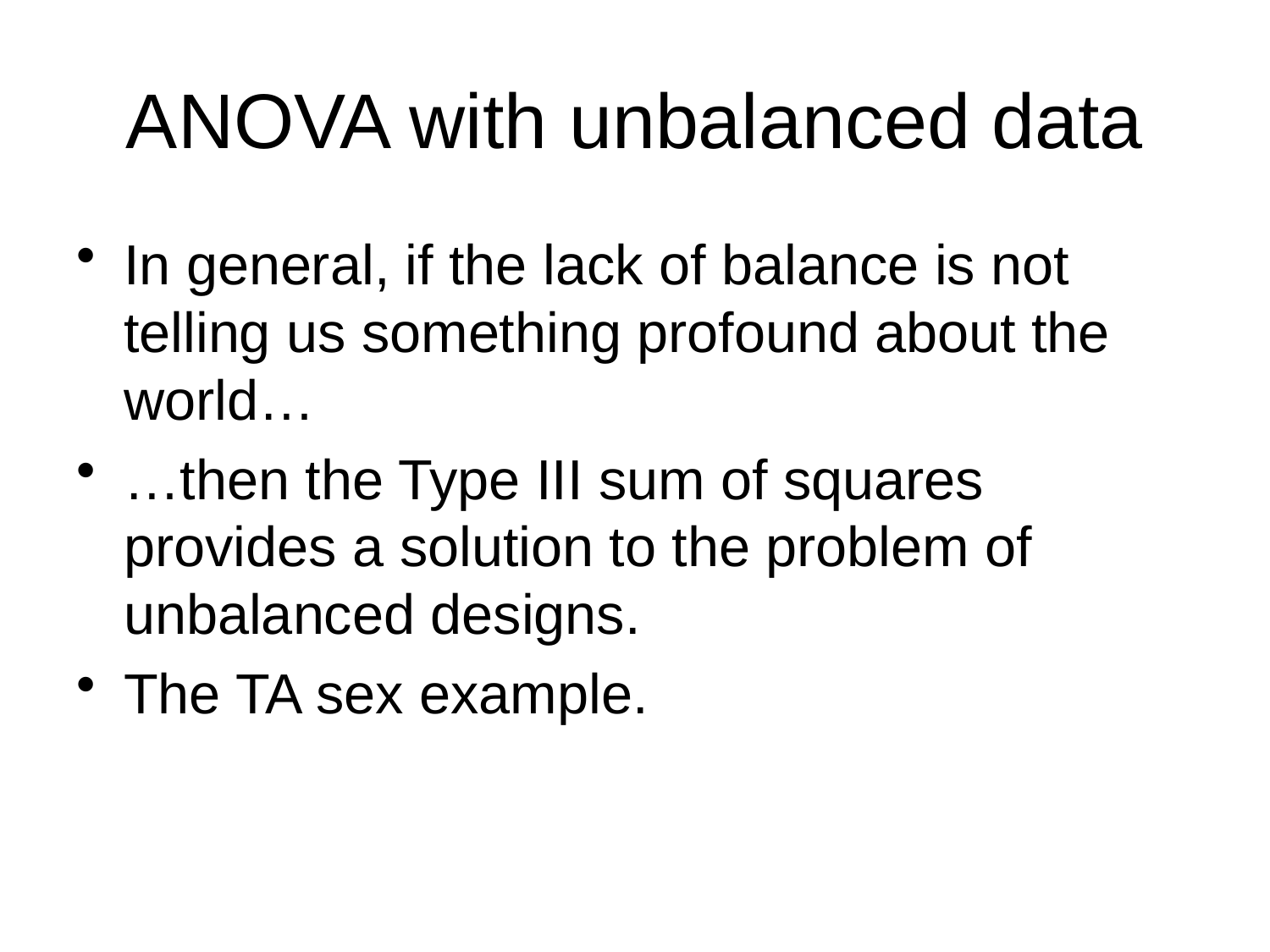

# ANOVA with unbalanced data
In general, if the lack of balance is not telling us something profound about the world…
…then the Type III sum of squares provides a solution to the problem of unbalanced designs.
The TA sex example.